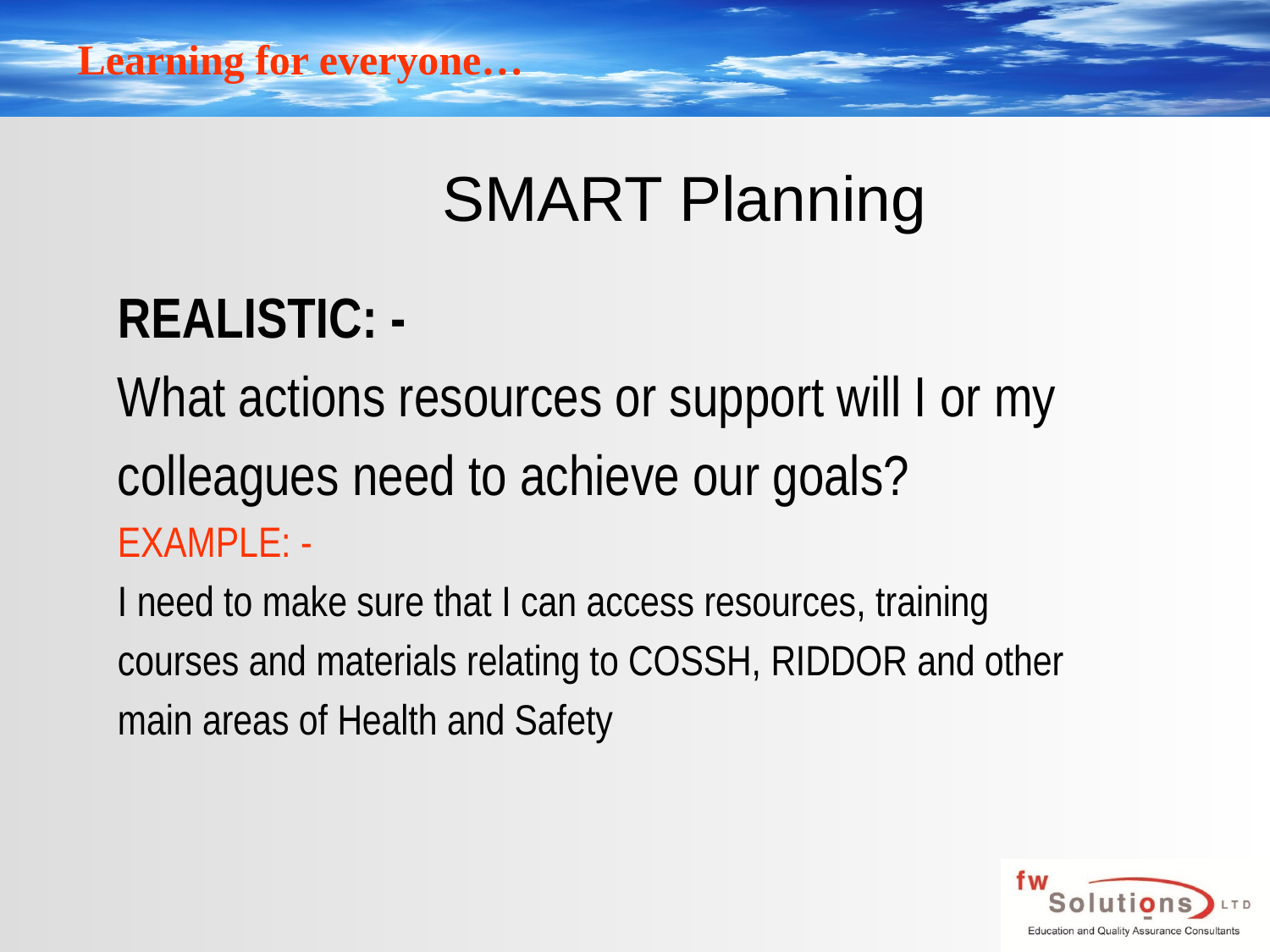

# SMART Planning
REALISTIC: -
What actions resources or support will I or my
colleagues need to achieve our goals?
EXAMPLE: -
I need to make sure that I can access resources, training
courses and materials relating to COSSH, RIDDOR and other
main areas of Health and Safety